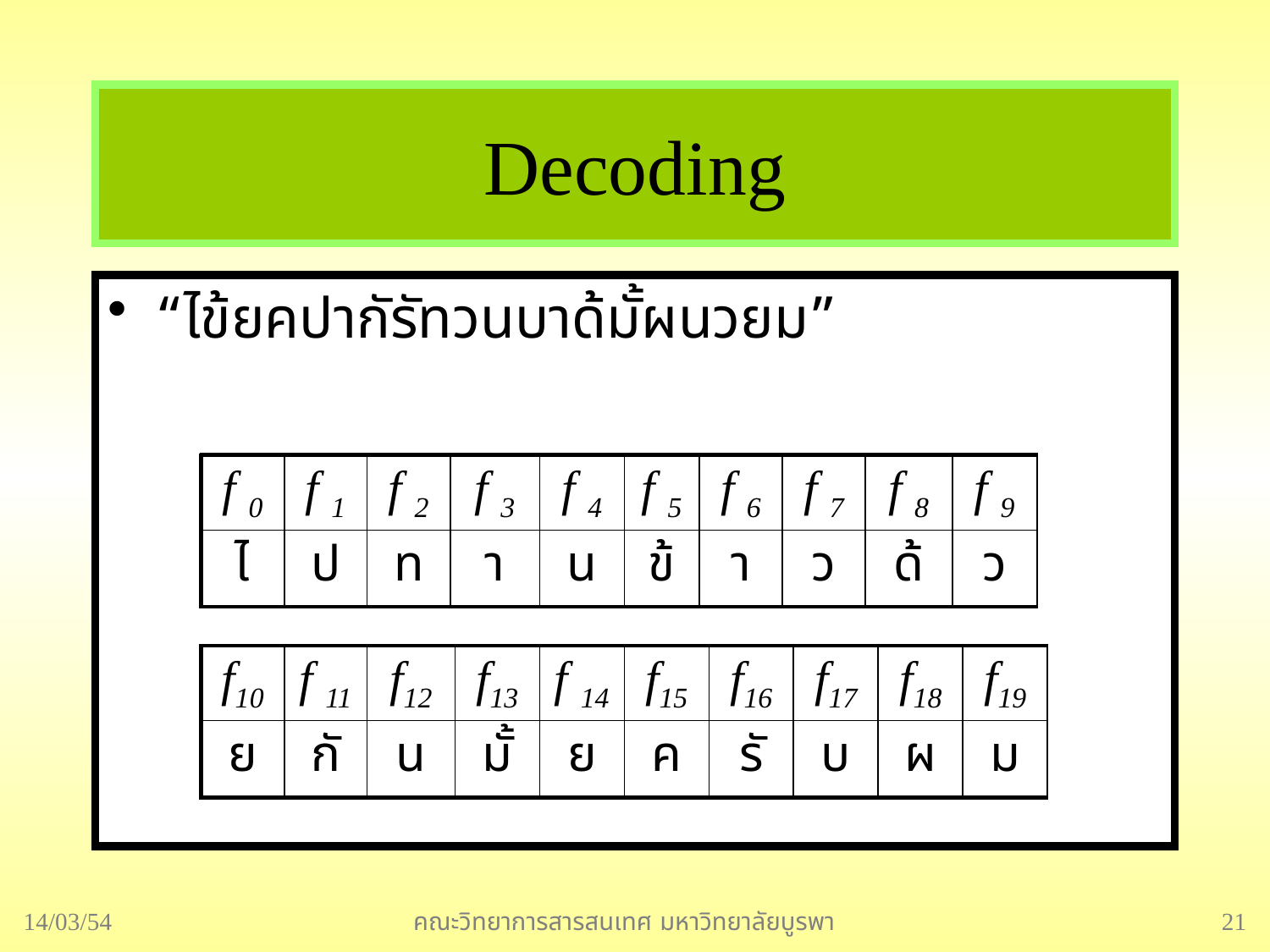

# Decoding
“ไข้ยคปากัรัทวนบาด้มั้ผนวยม”
| f 0 | f 1 | f 2 | f 3 | f 4 | f 5 | f 6 | f 7 | f 8 | f 9 |
| --- | --- | --- | --- | --- | --- | --- | --- | --- | --- |
| ไ | ป | ท | า | น | ข้ | า | ว | ด้ | ว |
| f10 | f 11 | f12 | f13 | f 14 | f15 | f16 | f17 | f18 | f19 |
| --- | --- | --- | --- | --- | --- | --- | --- | --- | --- |
| ย | กั | น | มั้ | ย | ค | รั | บ | ผ | ม |
14/03/54
คณะวิทยาการสารสนเทศ มหาวิทยาลัยบูรพา
21